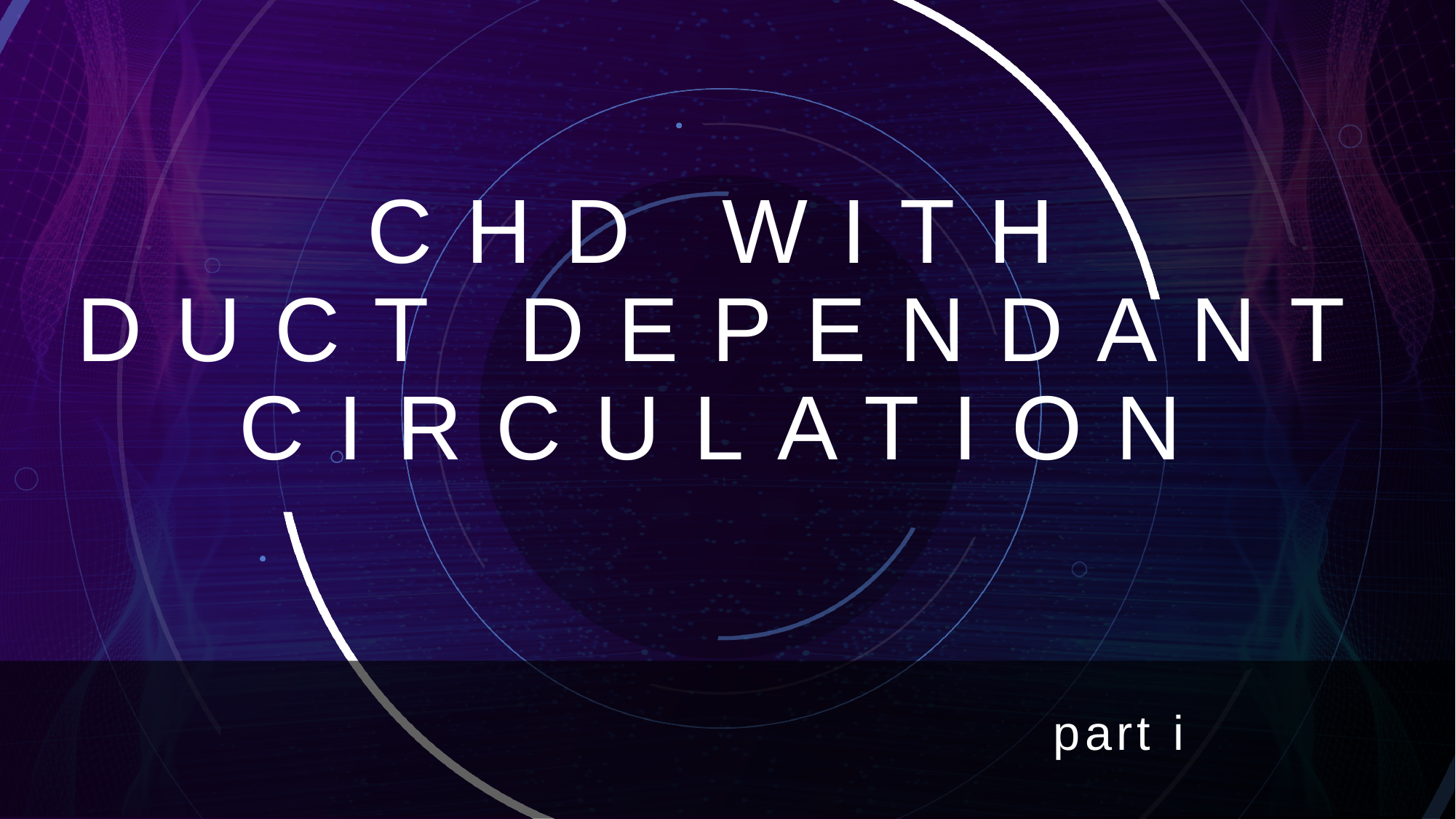

# CHD WITH DUCT DEPENDANT CIRCULATION

							 part i